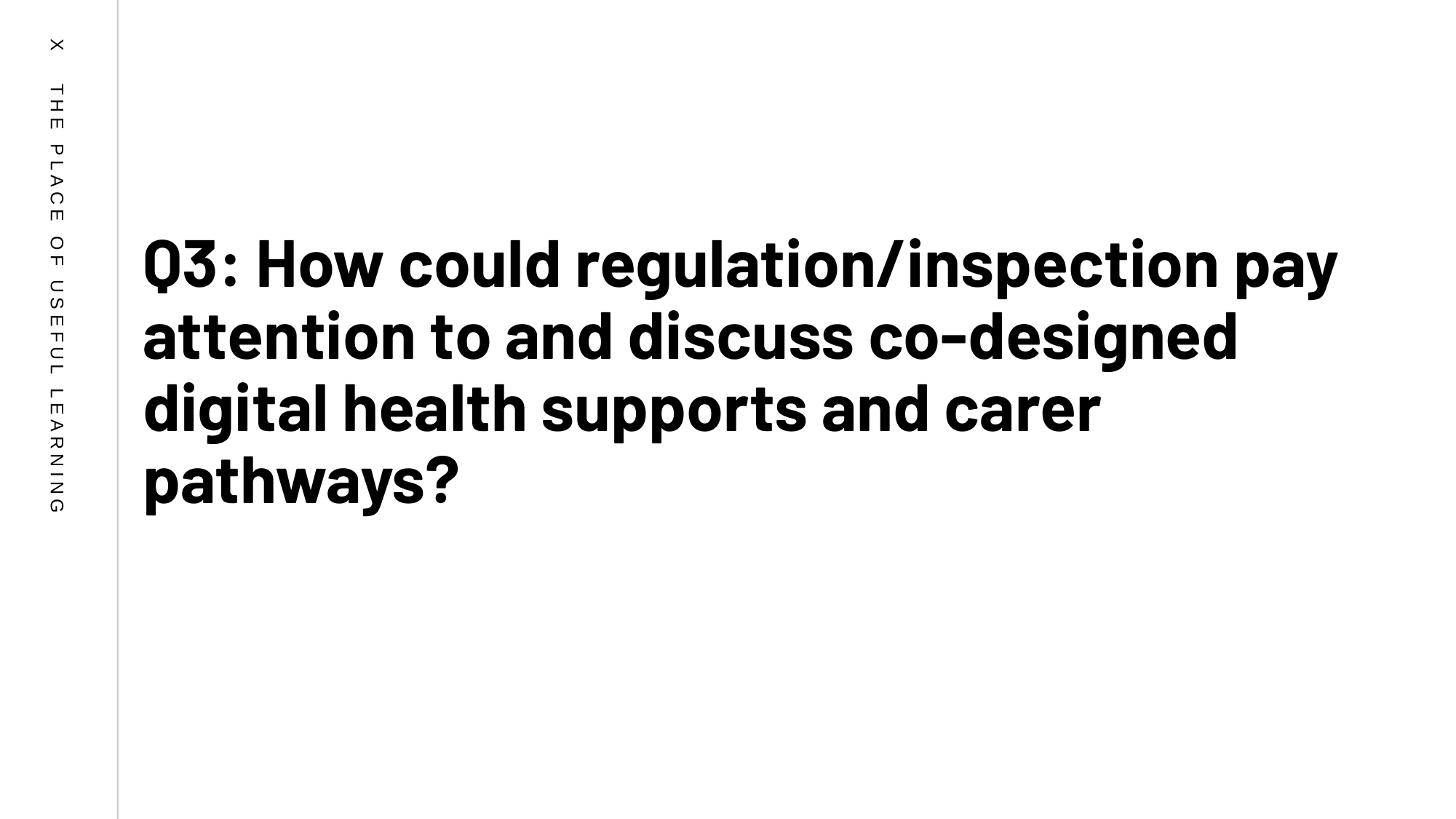

# Q3: How could regulation/inspection pay attention to and discuss co-designed digital health supports and carer pathways?
X   THE PLACE OF USEFUL LEARNING